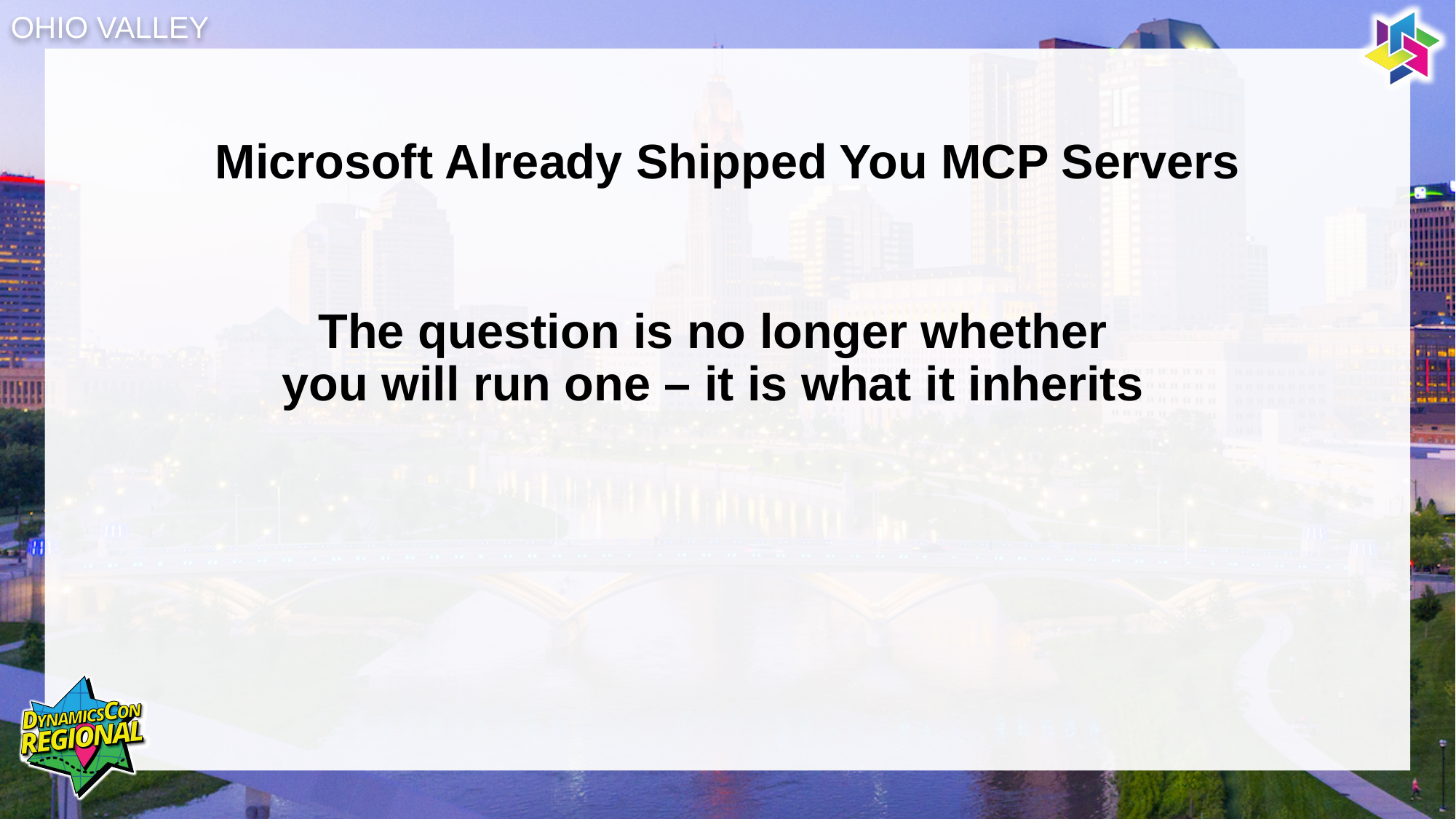

# Microsoft Already Shipped You MCP Servers
The question is no longer whether
you will run one – it is what it inherits